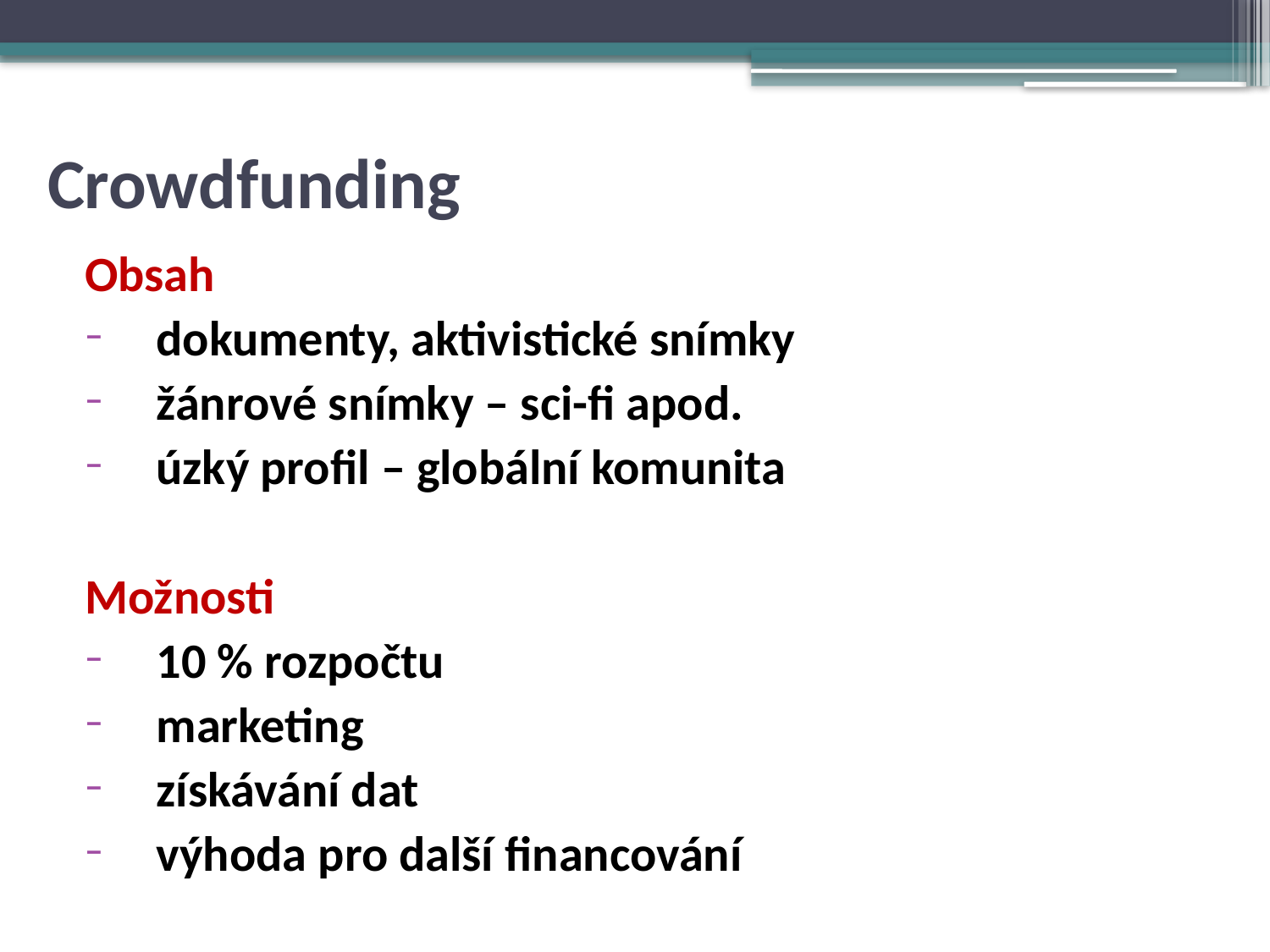

# Crowdfunding
Obsah
dokumenty, aktivistické snímky
žánrové snímky – sci-fi apod.
úzký profil – globální komunita

Možnosti
10 % rozpočtu
marketing
získávání dat
výhoda pro další financování